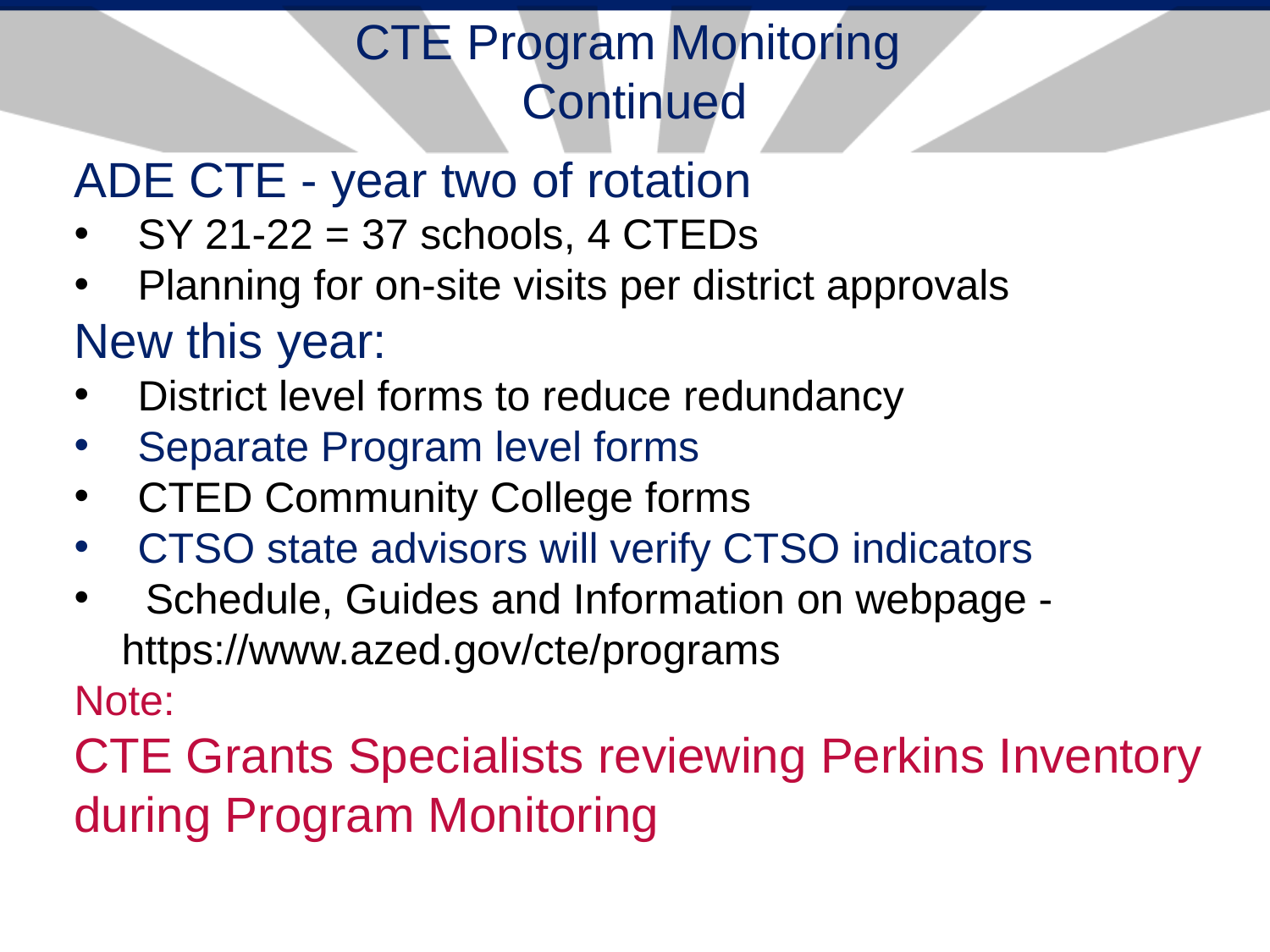

# CTE Program Monitoring Continued
ADE CTE - year two of rotation
SY 21-22 = 37 schools, 4 CTEDs
Planning for on-site visits per district approvals
New this year:
District level forms to reduce redundancy
Separate Program level forms
CTED Community College forms
CTSO state advisors will verify CTSO indicators
  Schedule, Guides and Information on webpage - 	https://www.azed.gov/cte/programs
Note:
CTE Grants Specialists reviewing Perkins Inventory during Program Monitoring